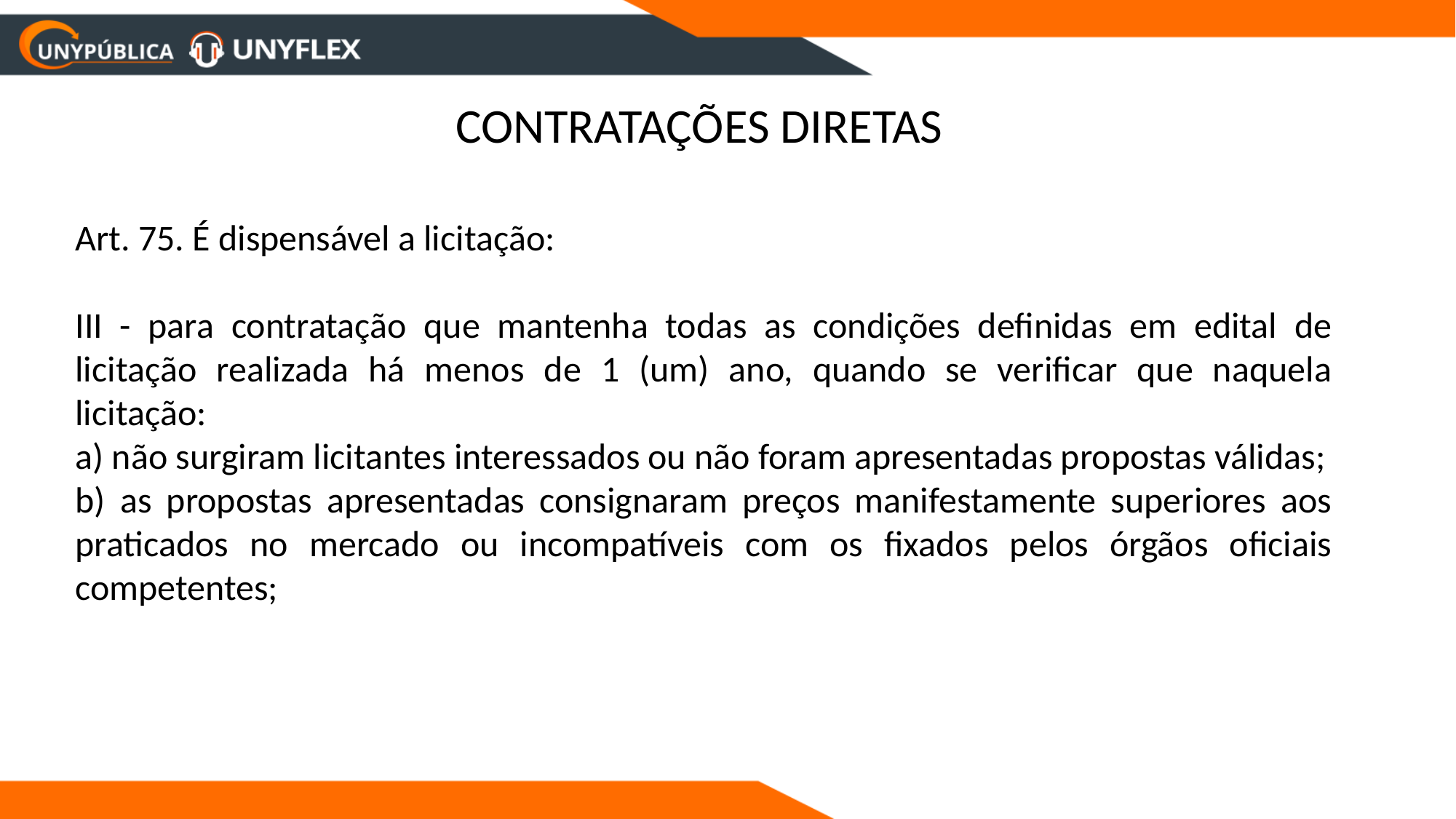

Contratações Diretas

Art. 75. É dispensável a licitação:

III - para contratação que mantenha todas as condições definidas em edital de licitação realizada há menos de 1 (um) ano, quando se verificar que naquela licitação:
a) não surgiram licitantes interessados ou não foram apresentadas propostas válidas;
b) as propostas apresentadas consignaram preços manifestamente superiores aos praticados no mercado ou incompatíveis com os fixados pelos órgãos oficiais competentes;